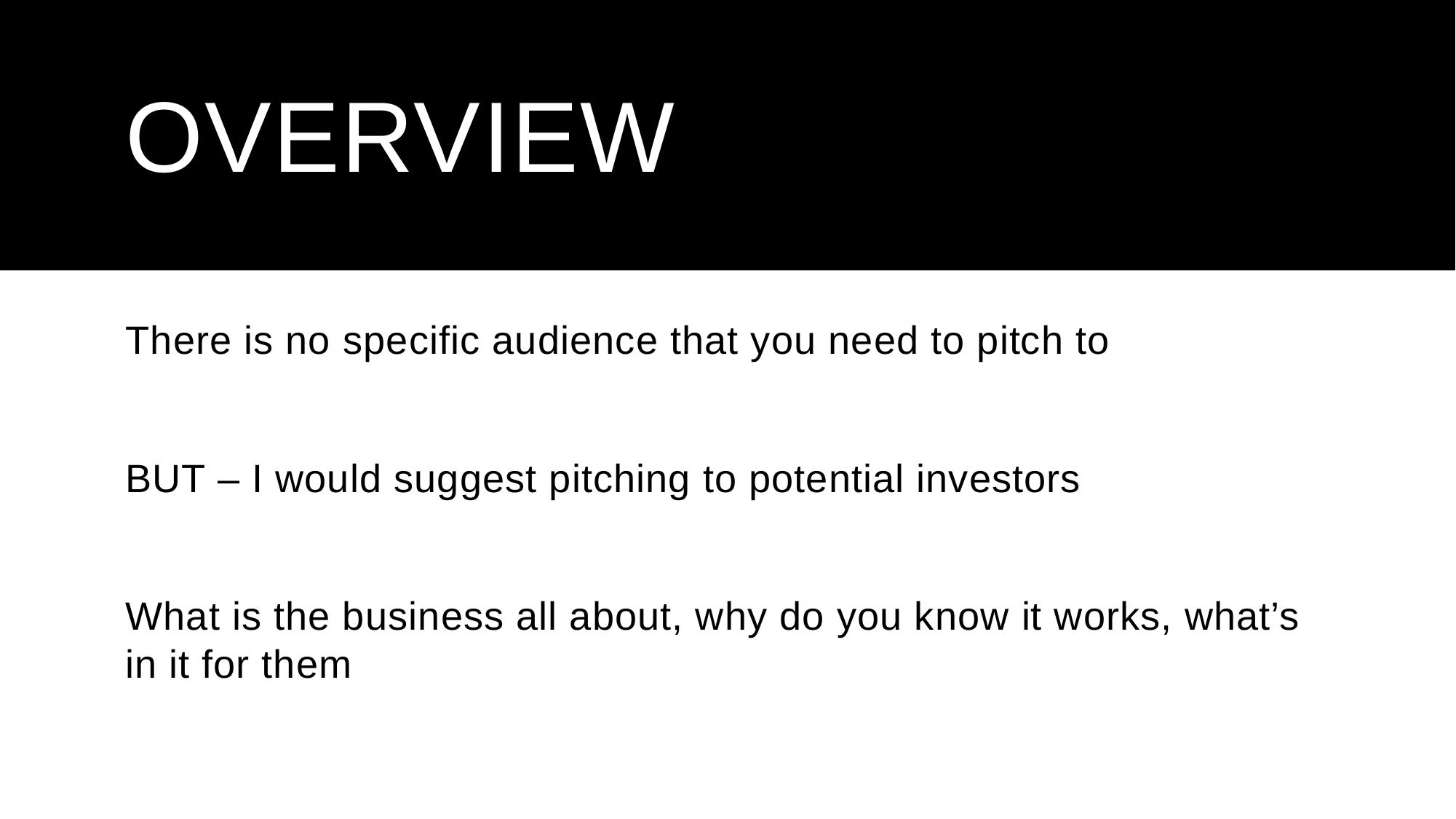

# Overview
There is no specific audience that you need to pitch to

BUT – I would suggest pitching to potential investors

What is the business all about, why do you know it works, what’s in it for them